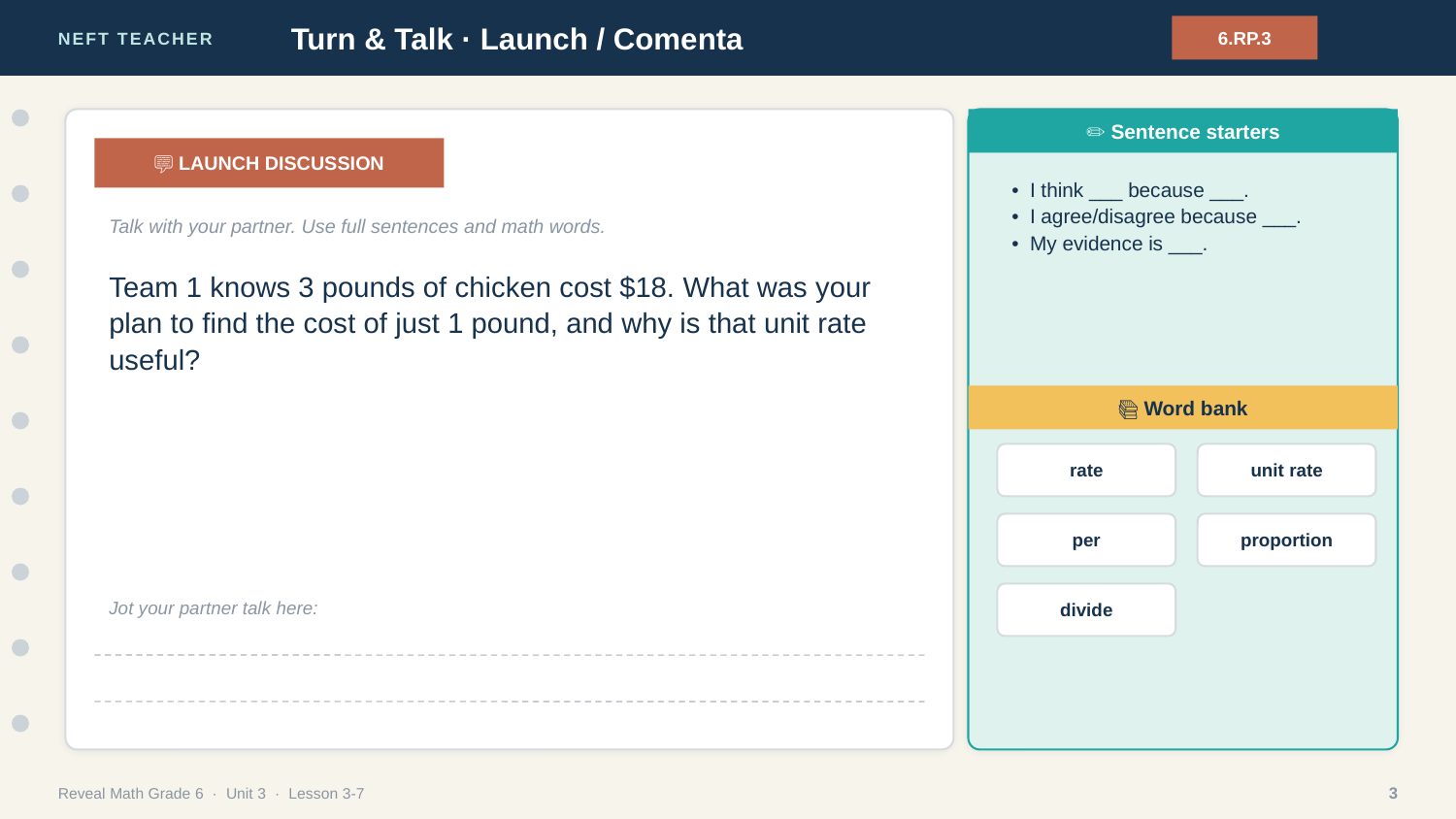

NEFT TEACHER
Turn & Talk · Launch / Comenta
6.RP.3

✏️ Sentence starters
💬 LAUNCH DISCUSSION
•  I think ___ because ___.
•  I agree/disagree because ___.
•  My evidence is ___.

Talk with your partner. Use full sentences and math words.
Team 1 knows 3 pounds of chicken cost $18. What was your plan to find the cost of just 1 pound, and why is that unit rate useful?

📚 Word bank

rate
unit rate

per
proportion

divide
Jot your partner talk here:

Reveal Math Grade 6  ·  Unit 3  ·  Lesson 3-7
3